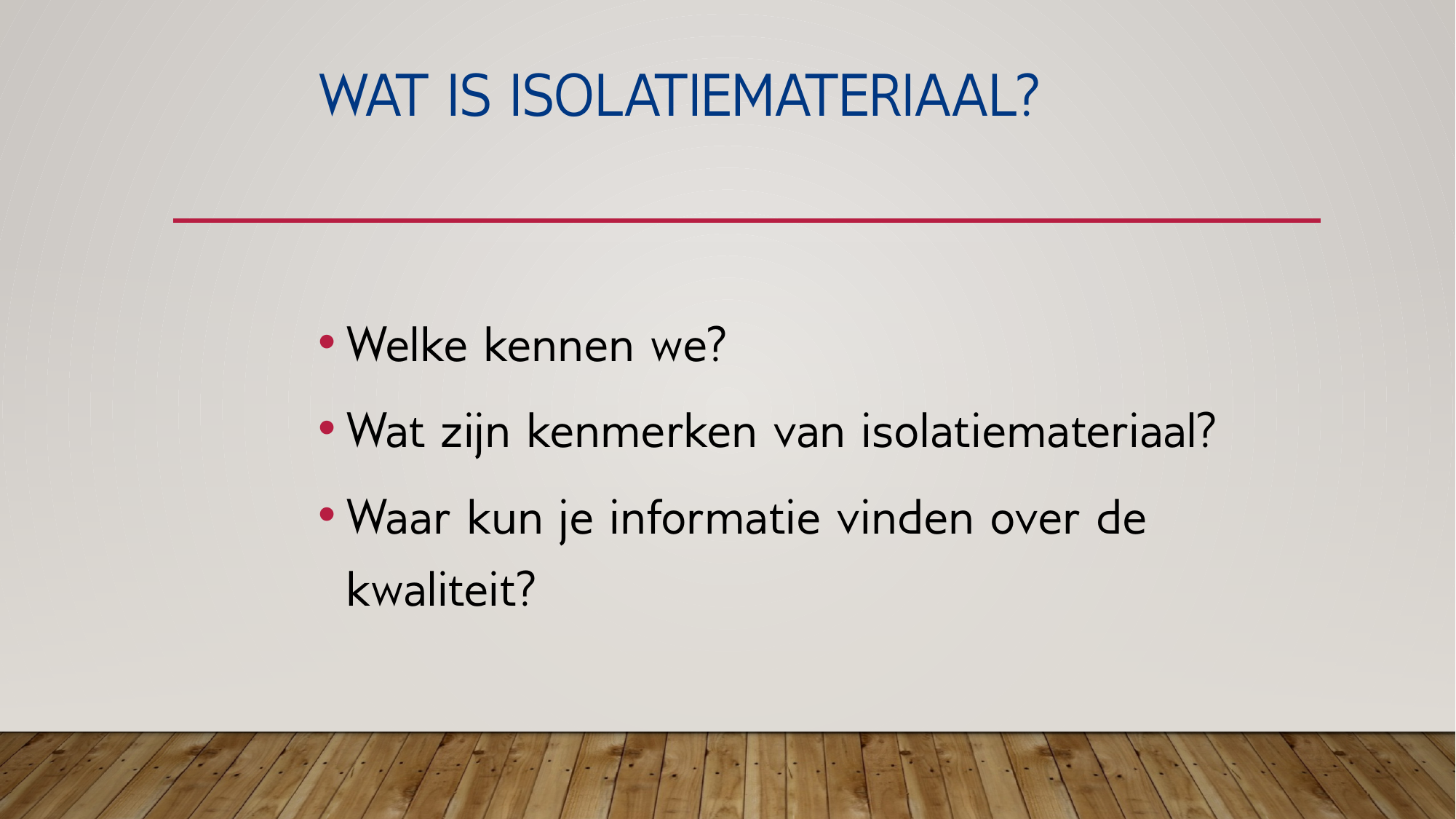

# Wat is isolatiemateriaal?
Welke kennen we?
Wat zijn kenmerken van isolatiemateriaal?
Waar kun je informatie vinden over de kwaliteit?